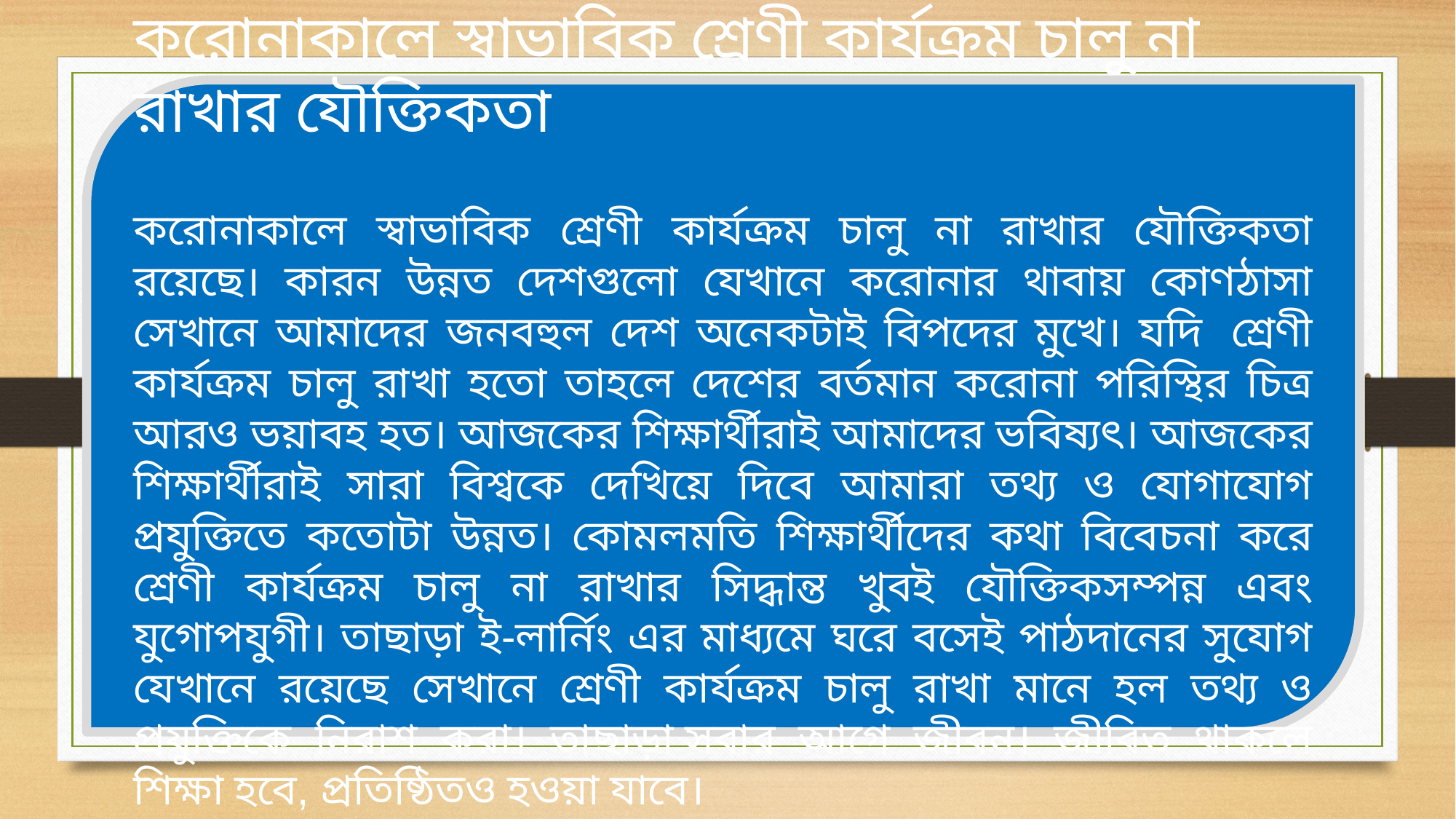

করোনাকালে স্বাভাবিক শ্রেণী কার্যক্রম চালু না রাখার যৌক্তিকতা

করোনাকালে স্বাভাবিক শ্রেণী কার্যক্রম চালু না রাখার যৌক্তিকতা রয়েছে। কারন উন্নত দেশগুলো যেখানে করোনার থাবায় কোণঠাসা সেখানে আমাদের জনবহুল দেশ অনেকটাই বিপদের মুখে। যদি  শ্রেণী কার্যক্রম চালু রাখা হতো তাহলে দেশের বর্তমান করোনা পরিস্থির চিত্র আরও ভয়াবহ হত। আজকের শিক্ষার্থীরাই আমাদের ভবিষ্যৎ। আজকের শিক্ষার্থীরাই সারা বিশ্বকে দেখিয়ে দিবে আমারা তথ্য ও যোগাযোগ প্রযুক্তিতে কতোটা উন্নত। কোমলমতি শিক্ষার্থীদের কথা বিবেচনা করে শ্রেণী কার্যক্রম চালু না রাখার সিদ্ধান্ত খুবই যৌক্তিকসম্পন্ন এবং যুগোপযুগী। তাছাড়া ই-লার্নিং এর মাধ্যমে ঘরে বসেই পাঠদানের সুযোগ যেখানে রয়েছে সেখানে শ্রেণী কার্যক্রম চালু রাখা মানে হল তথ্য ও প্রযুক্তিকে নিরাশ করা। তাছাড়া সবার আগে জীবন। জীবিত থাকলে শিক্ষা হবে, প্রতিষ্ঠিতও হওয়া যাবে।